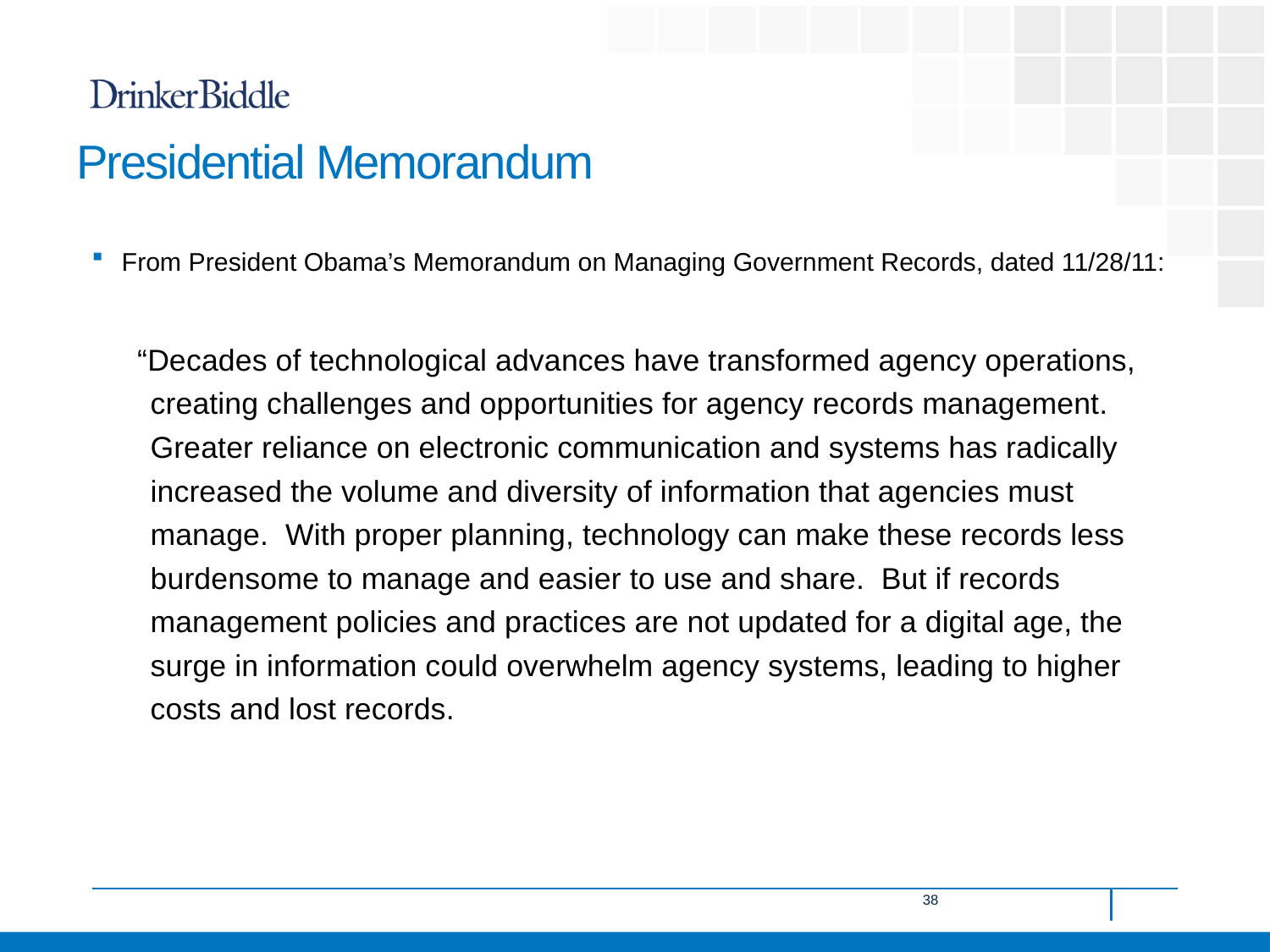

# Presidential Memorandum
From President Obama’s Memorandum on Managing Government Records, dated 11/28/11:

  “Decades of technological advances have transformed agency operations, creating challenges and opportunities for agency records management.  Greater reliance on electronic communication and systems has radically increased the volume and diversity of information that agencies must manage.  With proper planning, technology can make these records less burdensome to manage and easier to use and share.  But if records management policies and practices are not updated for a digital age, the surge in information could overwhelm agency systems, leading to higher costs and lost records.

38